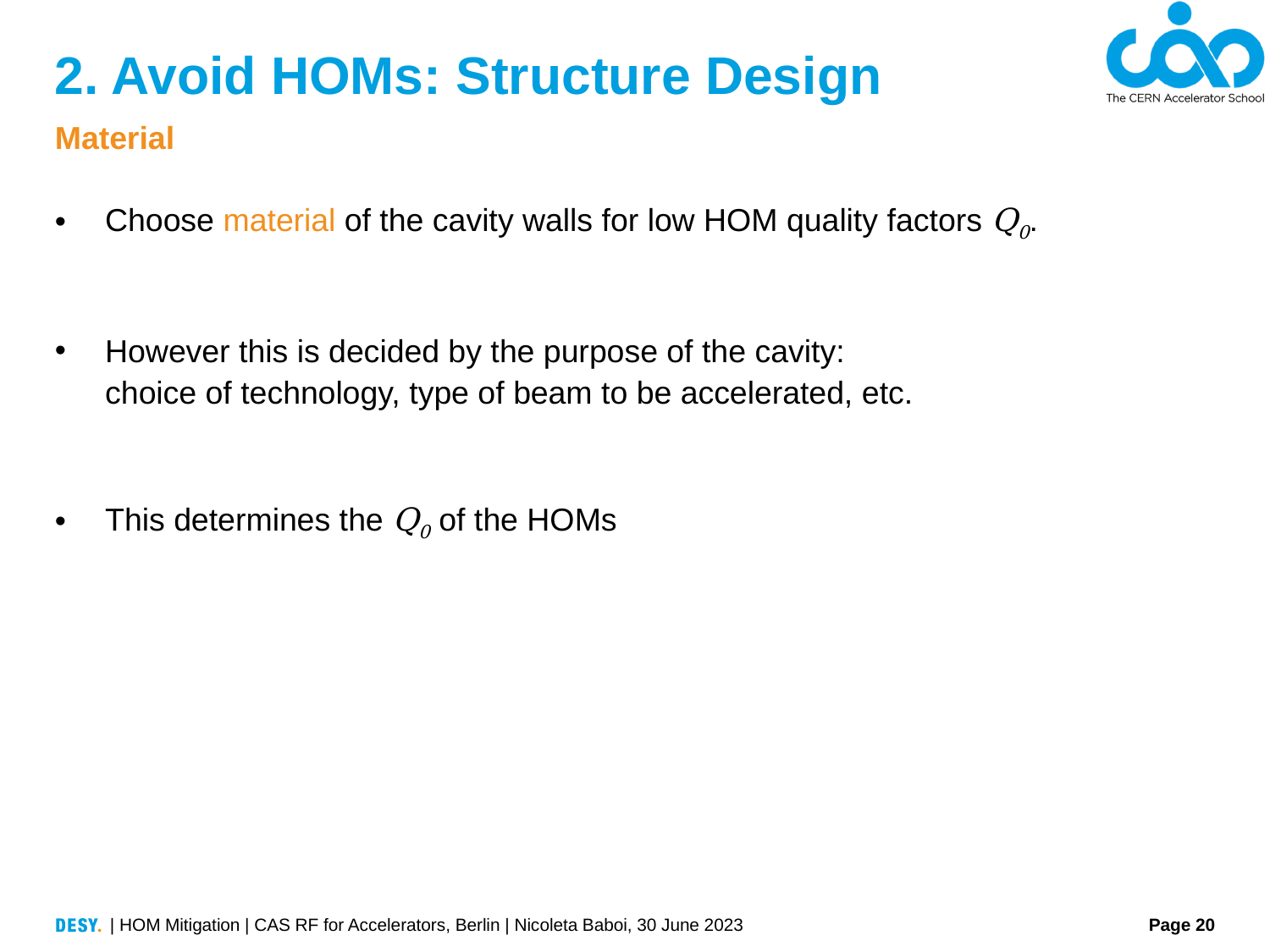

# 2. Avoid HOMs: Structure Design
Material
Choose material of the cavity walls for low HOM quality factors Q0.

However this is decided by the purpose of the cavity:
choice of technology, type of beam to be accelerated, etc.

This determines the Q0 of the HOMs

| HOM Mitigation | CAS RF for Accelerators, Berlin | Nicoleta Baboi, 30 June 2023